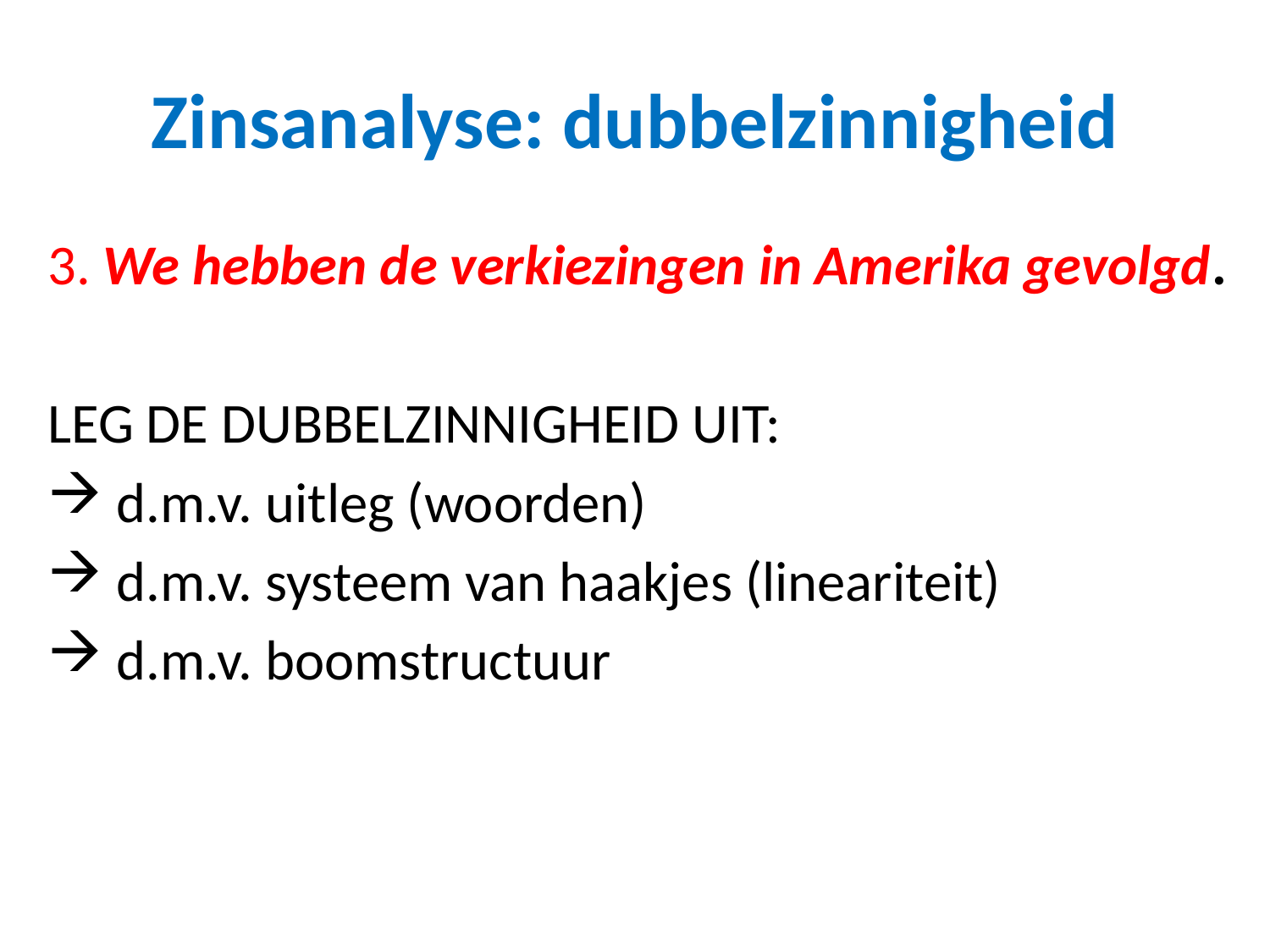

# Zinsanalyse: dubbelzinnigheid
3. We hebben de verkiezingen in Amerika gevolgd.

LEG DE DUBBELZINNIGHEID UIT:
 d.m.v. uitleg (woorden)
 d.m.v. systeem van haakjes (lineariteit)
 d.m.v. boomstructuur